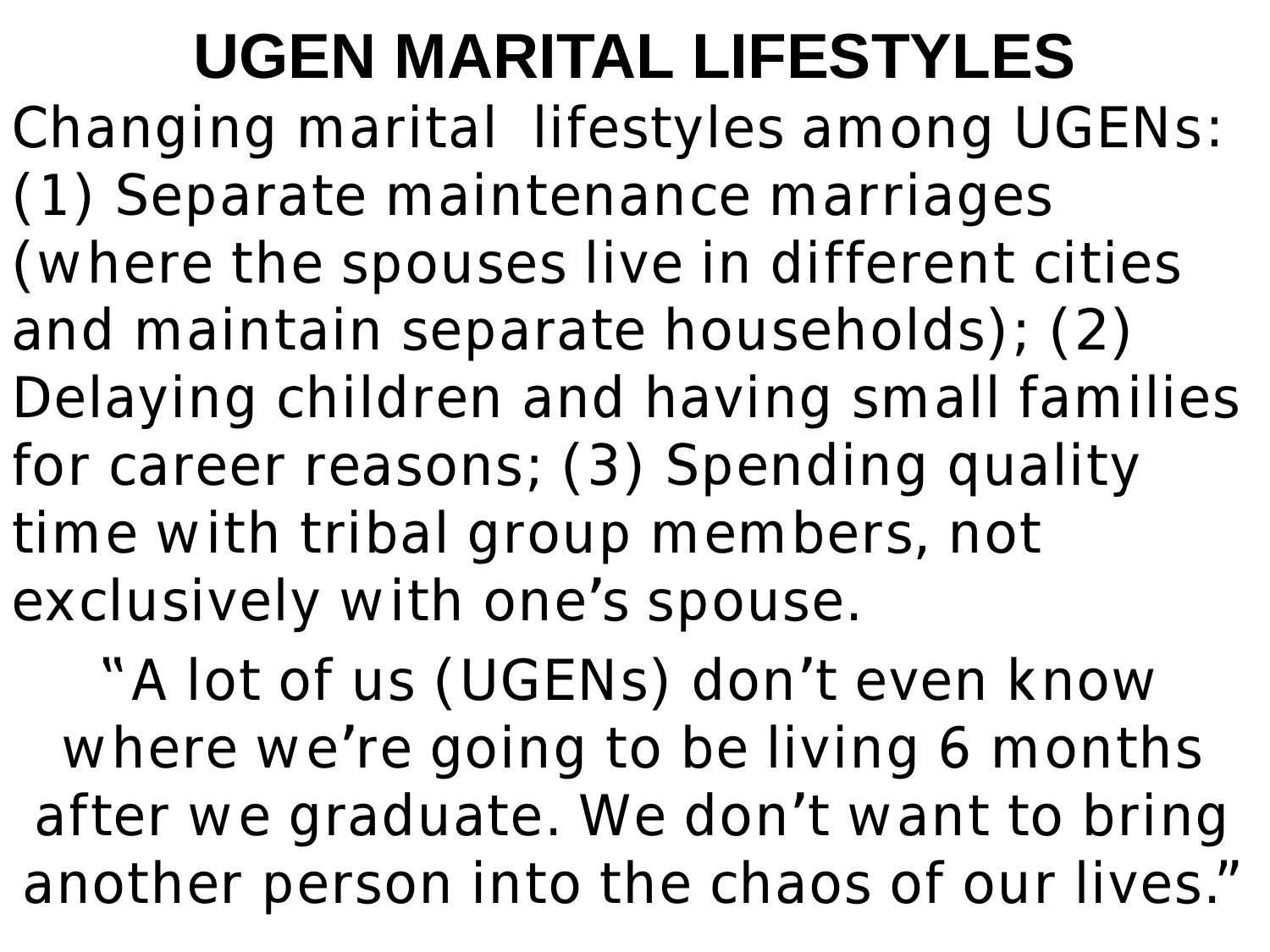

# UGEN MARITAL LIFESTYLES
Changing marital  lifestyles among UGENs:  (1) Separate maintenance marriages (where the spouses live in different cities and maintain separate households); (2) Delaying children and having small families for career reasons; (3) Spending quality time with tribal group members, not exclusively with one’s spouse.
“A lot of us (UGENs) don’t even know where we’re going to be living 6 months after we graduate. We don’t want to bring another person into the chaos of our lives.”